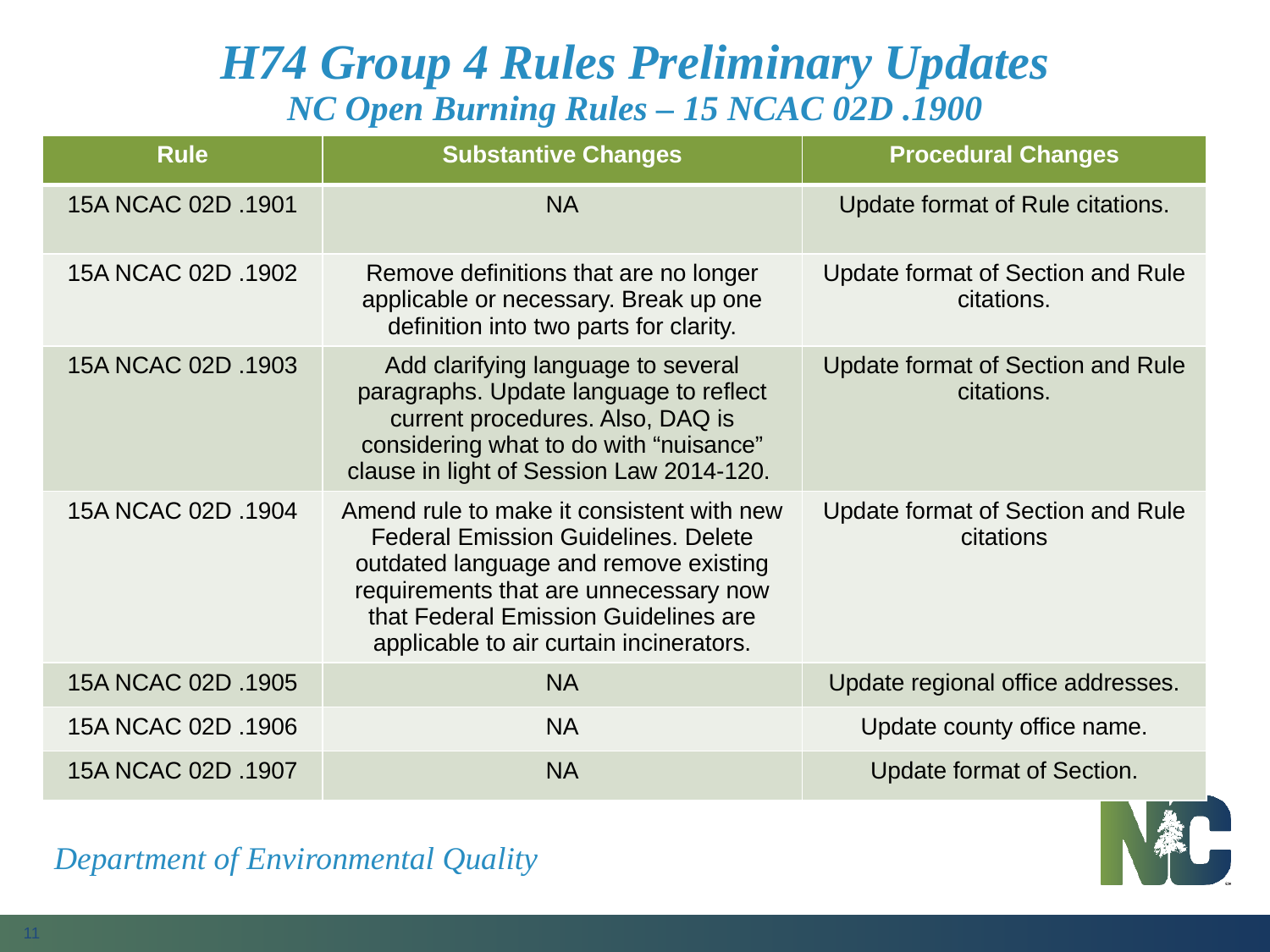

# H74 Group 4 Rules Preliminary Updates NC Open Burning Rules – 15 NCAC 02D .1900
| Rule | Substantive Changes | Procedural Changes |
| --- | --- | --- |
| 15A NCAC 02D .1901 | NA | Update format of Rule citations. |
| 15A NCAC 02D .1902 | Remove definitions that are no longer applicable or necessary. Break up one definition into two parts for clarity. | Update format of Section and Rule citations. |
| 15A NCAC 02D .1903 | Add clarifying language to several paragraphs. Update language to reflect current procedures. Also, DAQ is considering what to do with “nuisance” clause in light of Session Law 2014-120. | Update format of Section and Rule citations. |
| 15A NCAC 02D .1904 | Amend rule to make it consistent with new Federal Emission Guidelines. Delete outdated language and remove existing requirements that are unnecessary now that Federal Emission Guidelines are applicable to air curtain incinerators. | Update format of Section and Rule citations |
| 15A NCAC 02D .1905 | NA | Update regional office addresses. |
| 15A NCAC 02D .1906 | NA | Update county office name. |
| 15A NCAC 02D .1907 | NA | Update format of Section. |
Department of Environmental Quality
11